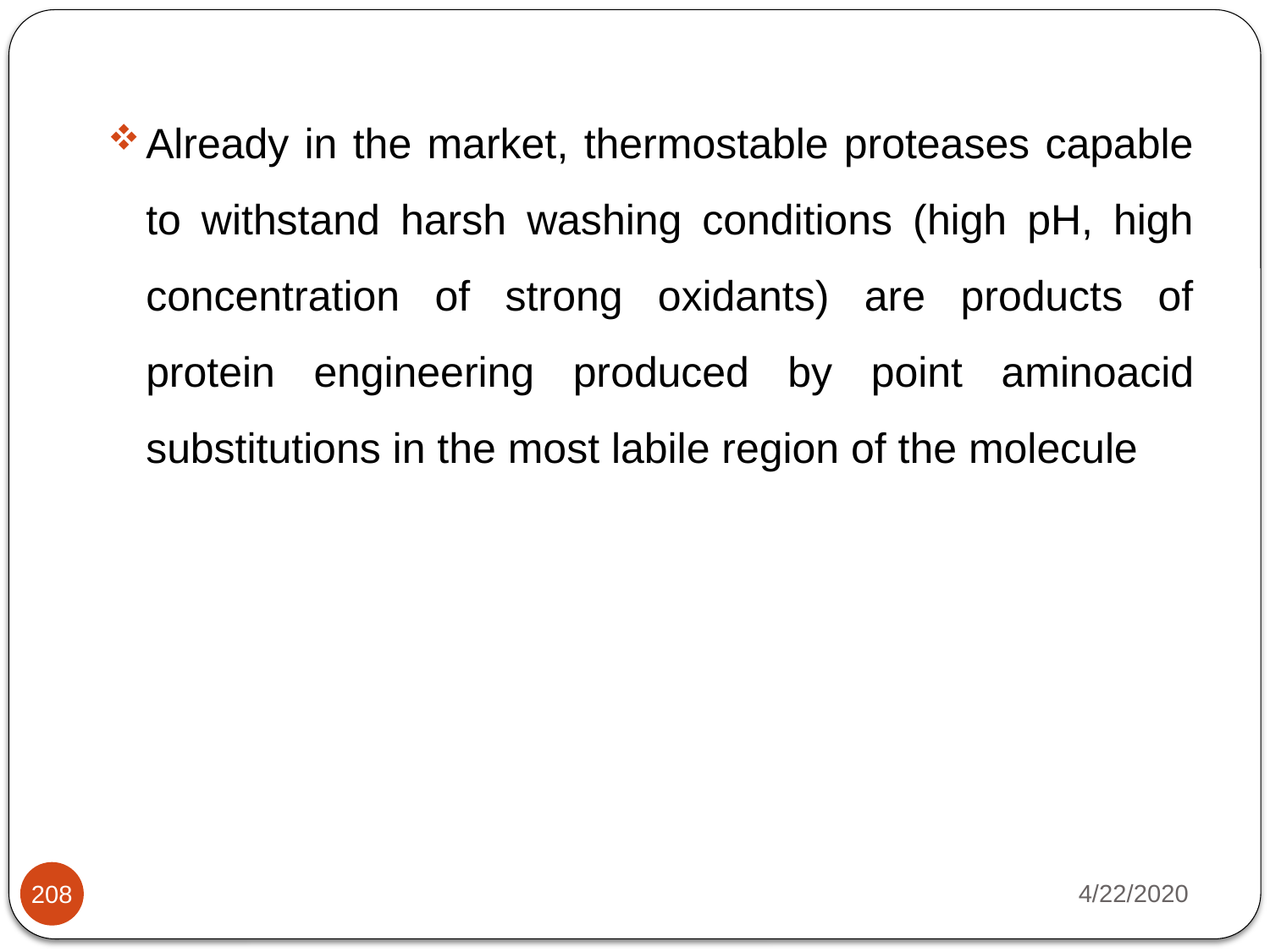

Already in the market, thermostable proteases capable to withstand harsh washing conditions (high pH, high concentration of strong oxidants) are products of protein engineering produced by point aminoacid substitutions in the most labile region of the molecule
4/22/2020
208